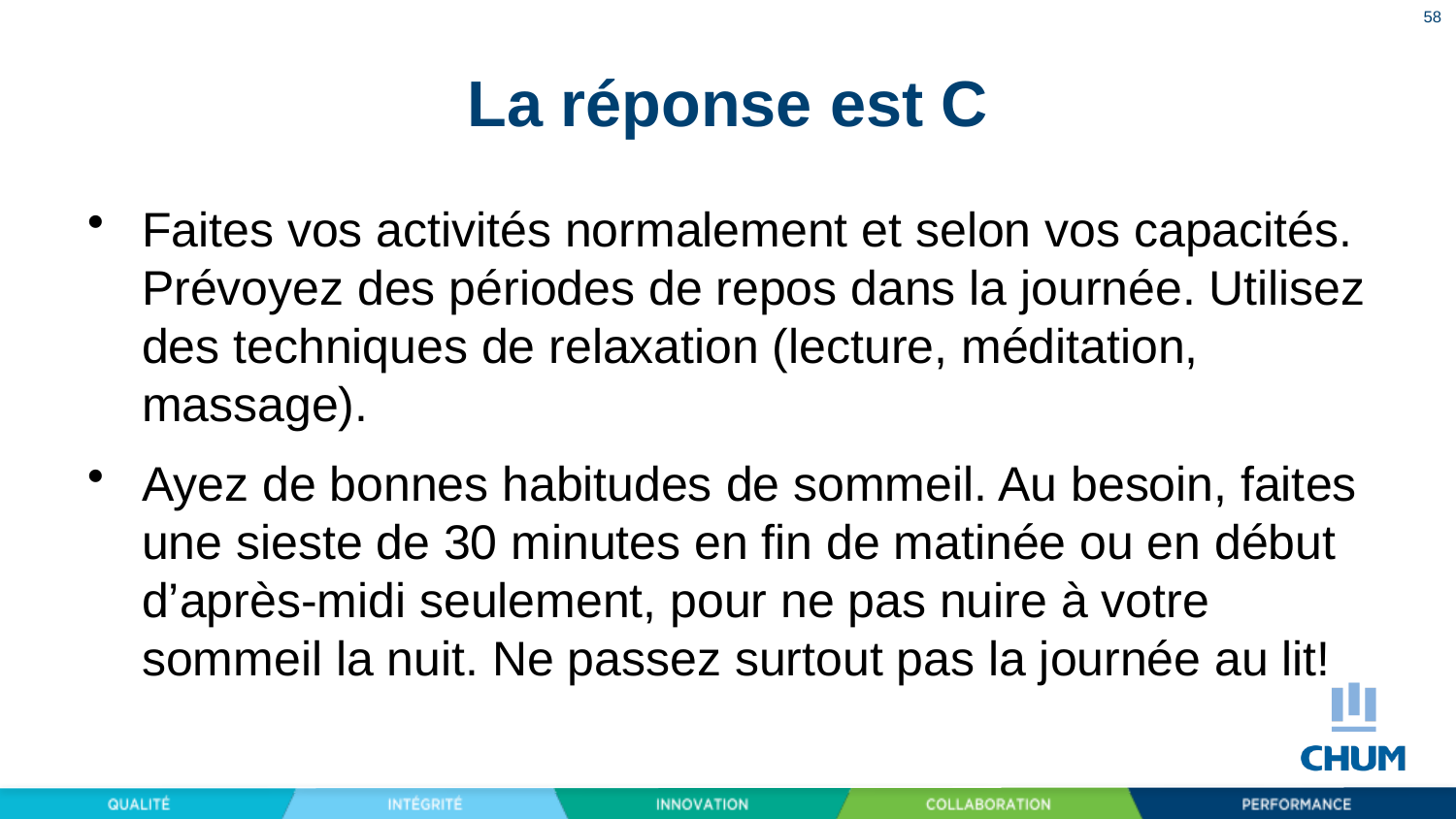

58
# La réponse est C
Faites vos activités normalement et selon vos capacités. Prévoyez des périodes de repos dans la journée. Utilisez des techniques de relaxation (lecture, méditation, massage).
Ayez de bonnes habitudes de sommeil. Au besoin, faites une sieste de 30 minutes en fin de matinée ou en début d’après-midi seulement, pour ne pas nuire à votre sommeil la nuit. Ne passez surtout pas la journée au lit!